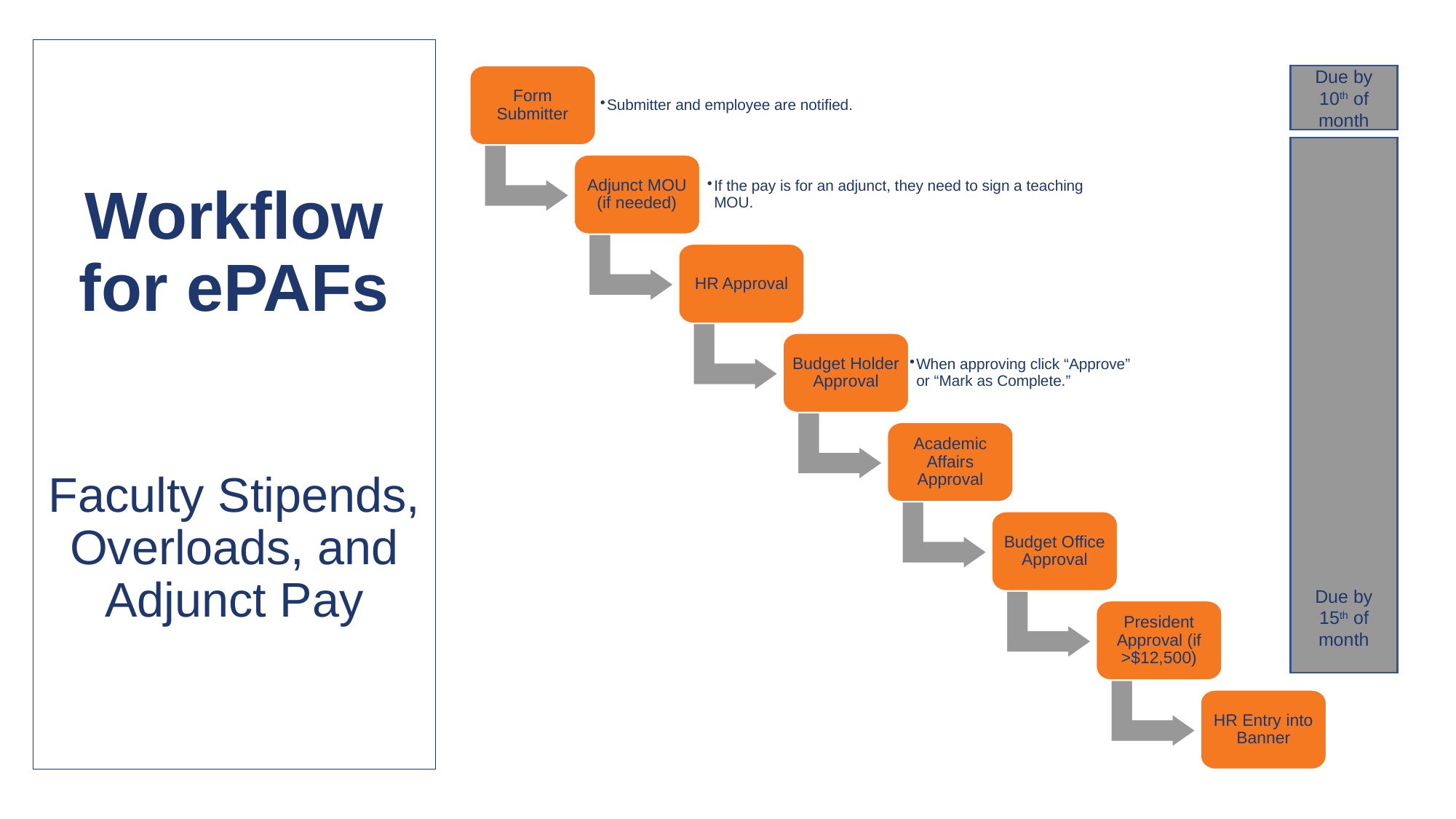

# Workflow for ePAFs Faculty Stipends, Overloads, and Adjunct Pay
Form Submitter
Submitter and employee are notified.

Adjunct MOU (if needed)

HR Approval

Budget Holder Approval

Academic Affairs Approval

Budget Office Approval

President Approval (if >$12,500)

HR Entry into Banner
Due by 10th of month

Due by 15th of month

If the pay is for an adjunct, they need to sign a teaching MOU.
When approving click “Approve” or “Mark as Complete.”